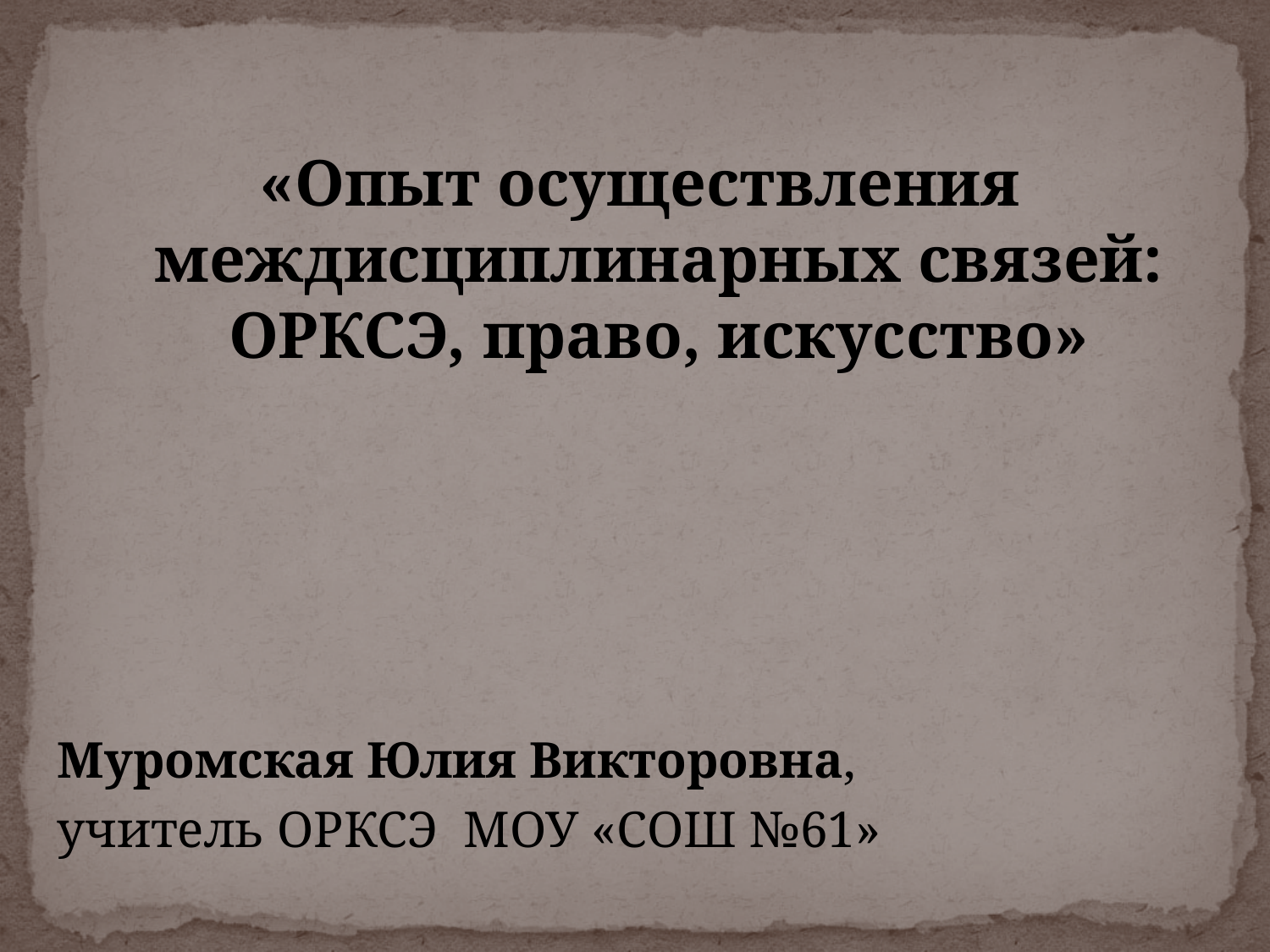

«Опыт осуществления междисциплинарных связей: ОРКСЭ, право, искусство»

Муромская Юлия Викторовна,
учитель ОРКСЭ  МОУ «СОШ №61»